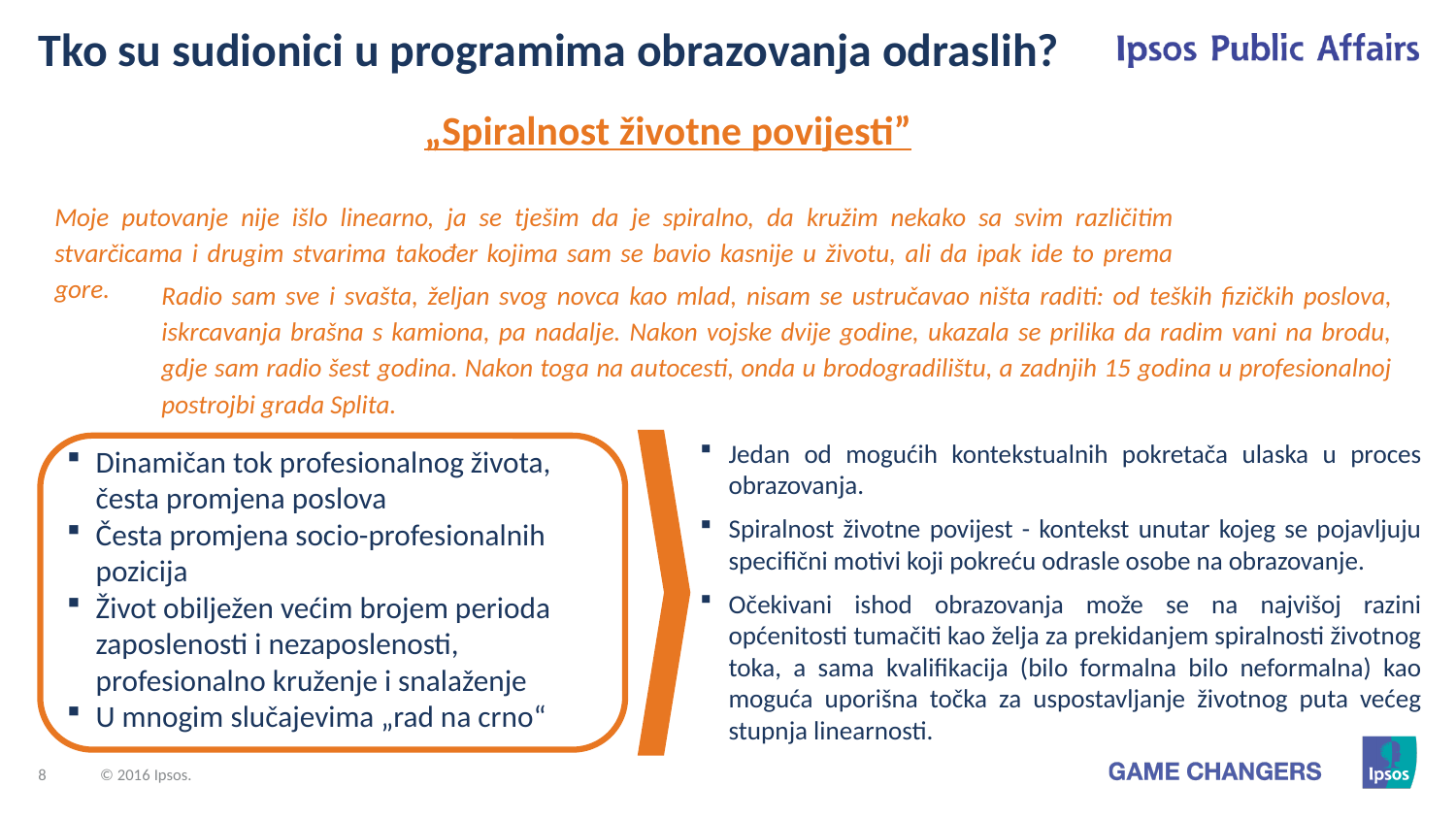

Tko su sudionici u programima obrazovanja odraslih?
„Spiralnost životne povijesti”
Moje putovanje nije išlo linearno, ja se tješim da je spiralno, da kružim nekako sa svim različitim stvarčicama i drugim stvarima također kojima sam se bavio kasnije u životu, ali da ipak ide to prema gore.
Radio sam sve i svašta, željan svog novca kao mlad, nisam se ustručavao ništa raditi: od teških fizičkih poslova, iskrcavanja brašna s kamiona, pa nadalje. Nakon vojske dvije godine, ukazala se prilika da radim vani na brodu, gdje sam radio šest godina. Nakon toga na autocesti, onda u brodogradilištu, a zadnjih 15 godina u profesionalnoj postrojbi grada Splita.

Jedan od mogućih kontekstualnih pokretača ulaska u proces obrazovanja.

Spiralnost životne povijest - kontekst unutar kojeg se pojavljuju specifični motivi koji pokreću odrasle osobe na obrazovanje.

Očekivani ishod obrazovanja može se na najvišoj razini općenitosti tumačiti kao želja za prekidanjem spiralnosti životnog toka, a sama kvalifikacija (bilo formalna bilo neformalna) kao moguća uporišna točka za uspostavljanje životnog puta većeg stupnja linearnosti.

Dinamičan tok profesionalnog života, česta promjena poslova
Česta promjena socio-profesionalnih pozicija
Život obilježen većim brojem perioda zaposlenosti i nezaposlenosti, profesionalno kruženje i snalaženje
U mnogim slučajevima „rad na crno“